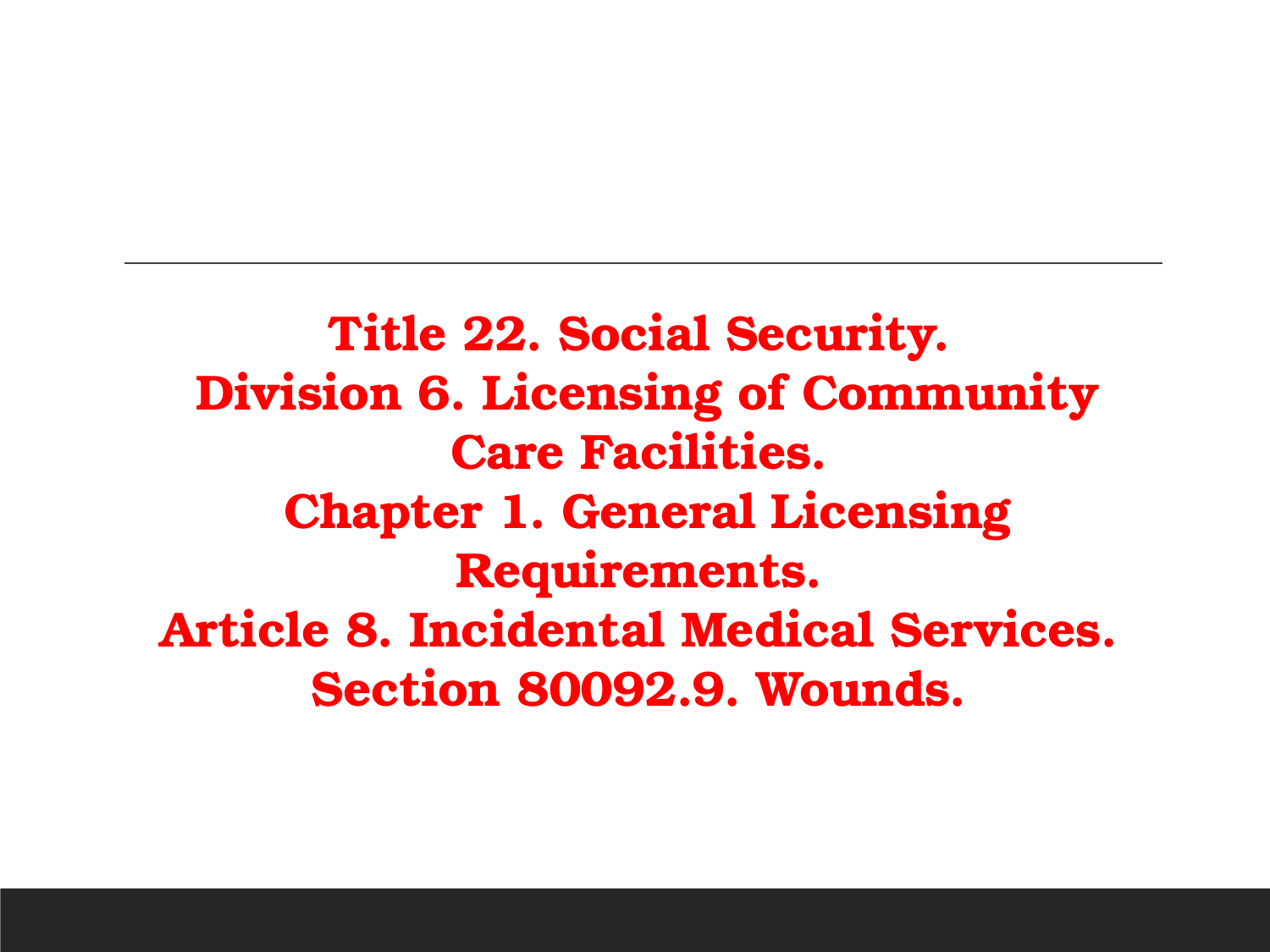

# Title 22. Social Security.  Division 6. Licensing of Community Care Facilities.  Chapter 1. General Licensing Requirements.  Article 8. Incidental Medical Services. Section 80092.9. Wounds.